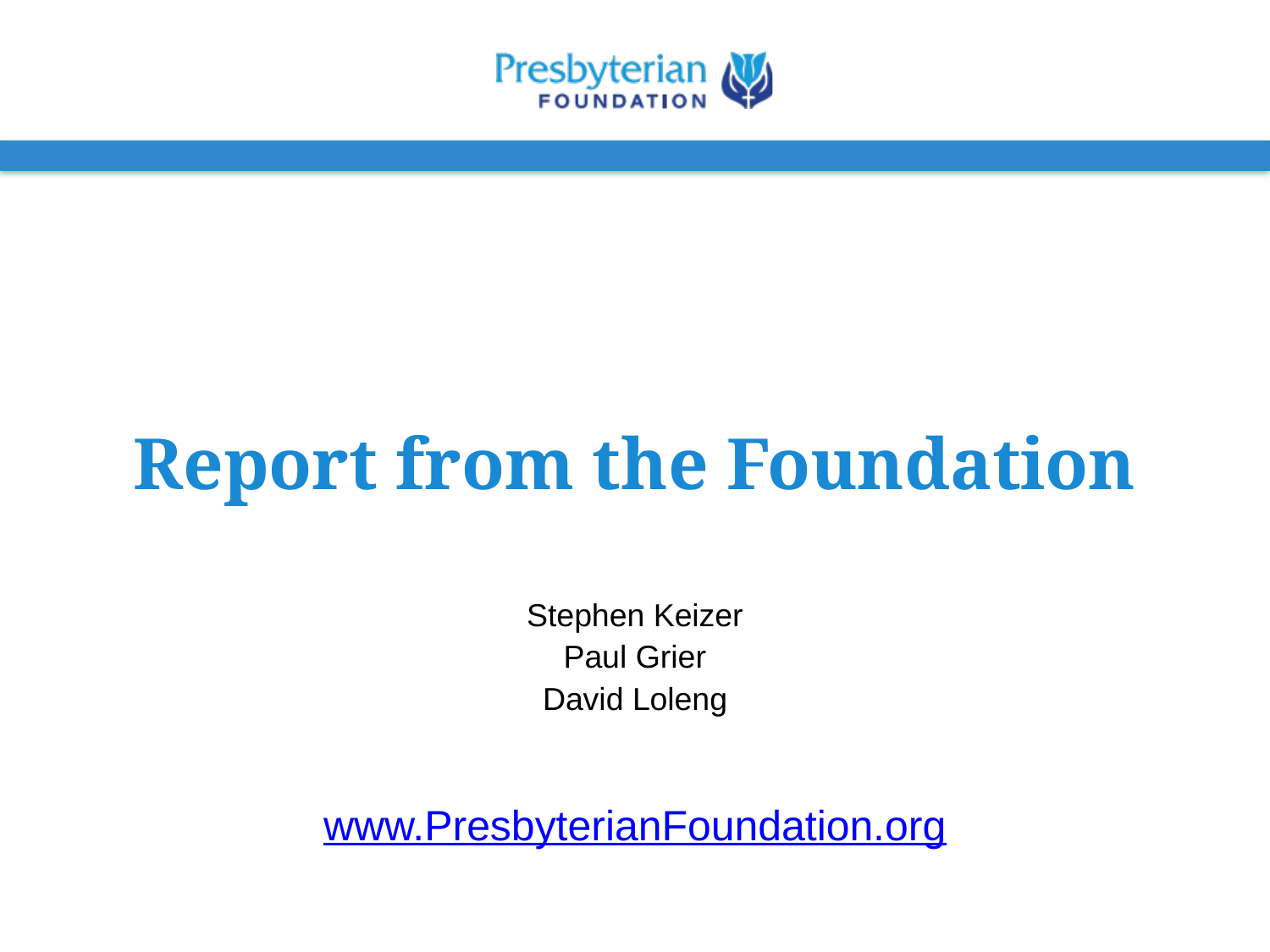

# Report from the Foundation

Stephen Keizer
Paul Grier
David Loleng

www.PresbyterianFoundation.org